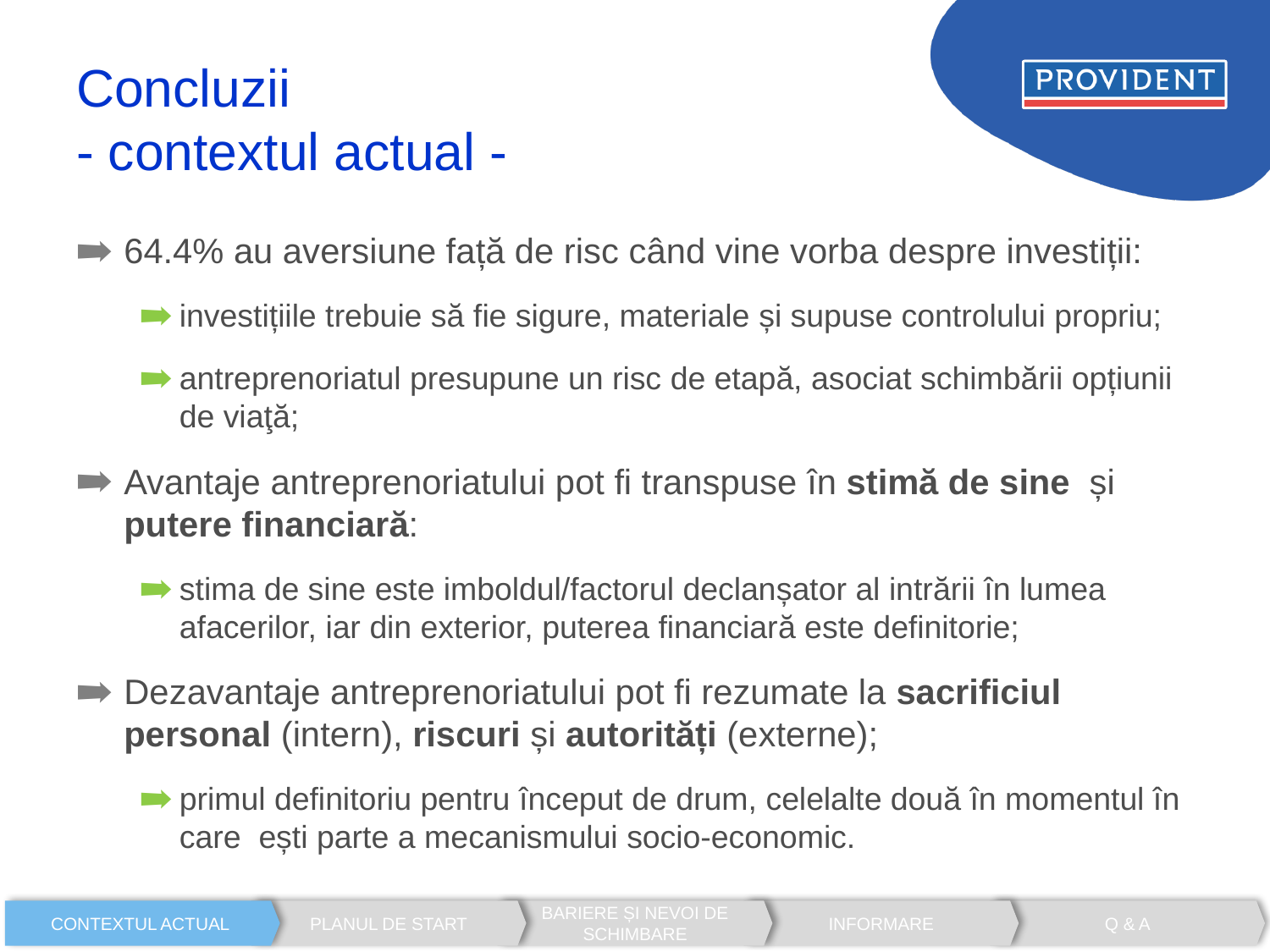

# Concluzii - contextul actual -
64.4% au aversiune față de risc când vine vorba despre investiții:
investițiile trebuie să fie sigure, materiale și supuse controlului propriu;
antreprenoriatul presupune un risc de etapă, asociat schimbării opțiunii de viaţă;
Avantaje antreprenoriatului pot fi transpuse în stimă de sine  și putere financiară:
stima de sine este imboldul/factorul declanșator al intrării în lumea afacerilor, iar din exterior, puterea financiară este definitorie;
Dezavantaje antreprenoriatului pot fi rezumate la sacrificiul personal (intern), riscuri și autorități (externe);
primul definitoriu pentru început de drum, celelalte două în momentul în care  ești parte a mecanismului socio-economic.

CONTEXTUL ACTUAL
PLANUL DE START
BARIERE ȘI NEVOI DE SCHIMBARE
INFORMARE
Q & A